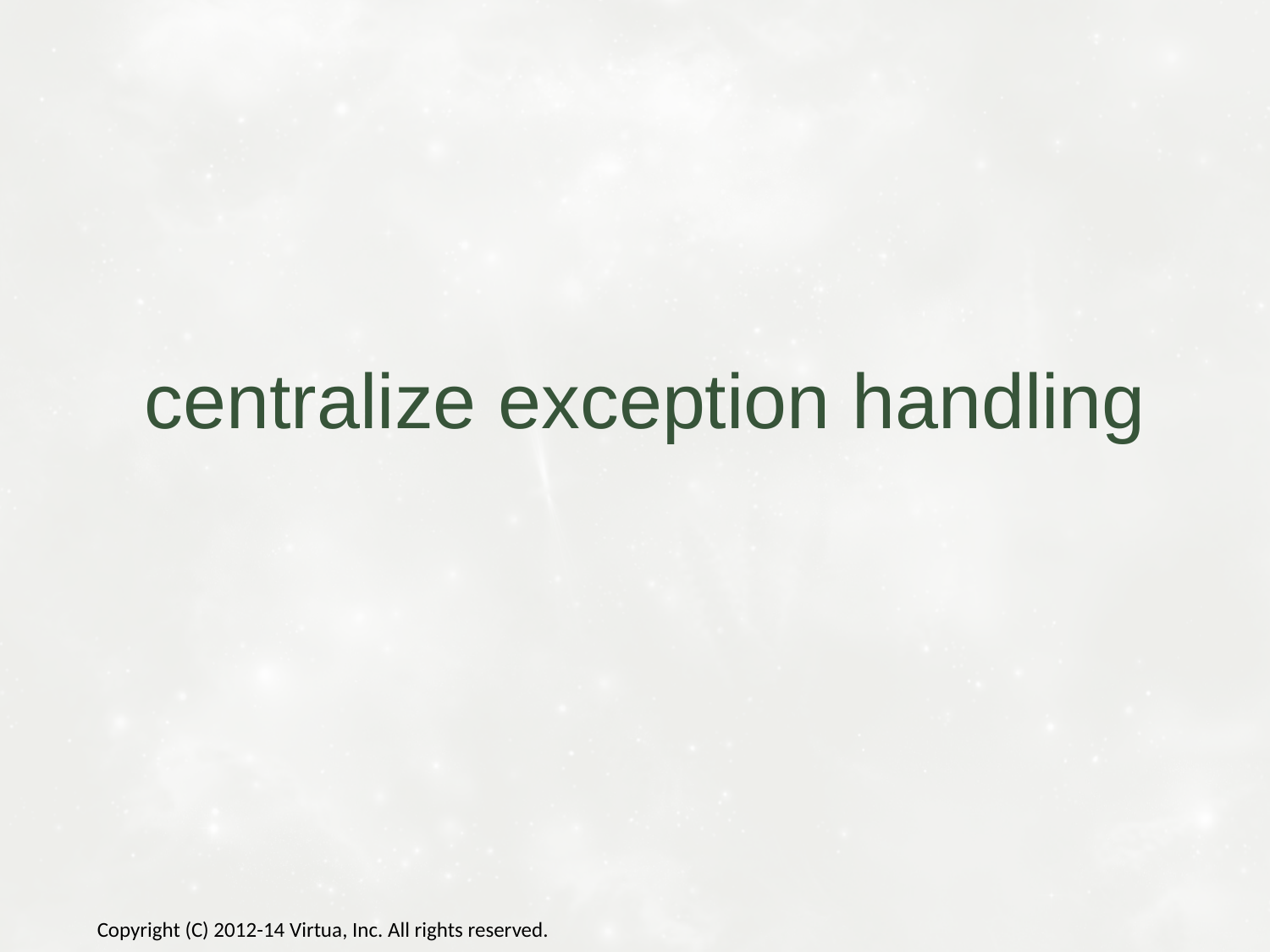

# centralize exception handling

Copyright (C) 2012-14 Virtua, Inc. All rights reserved.